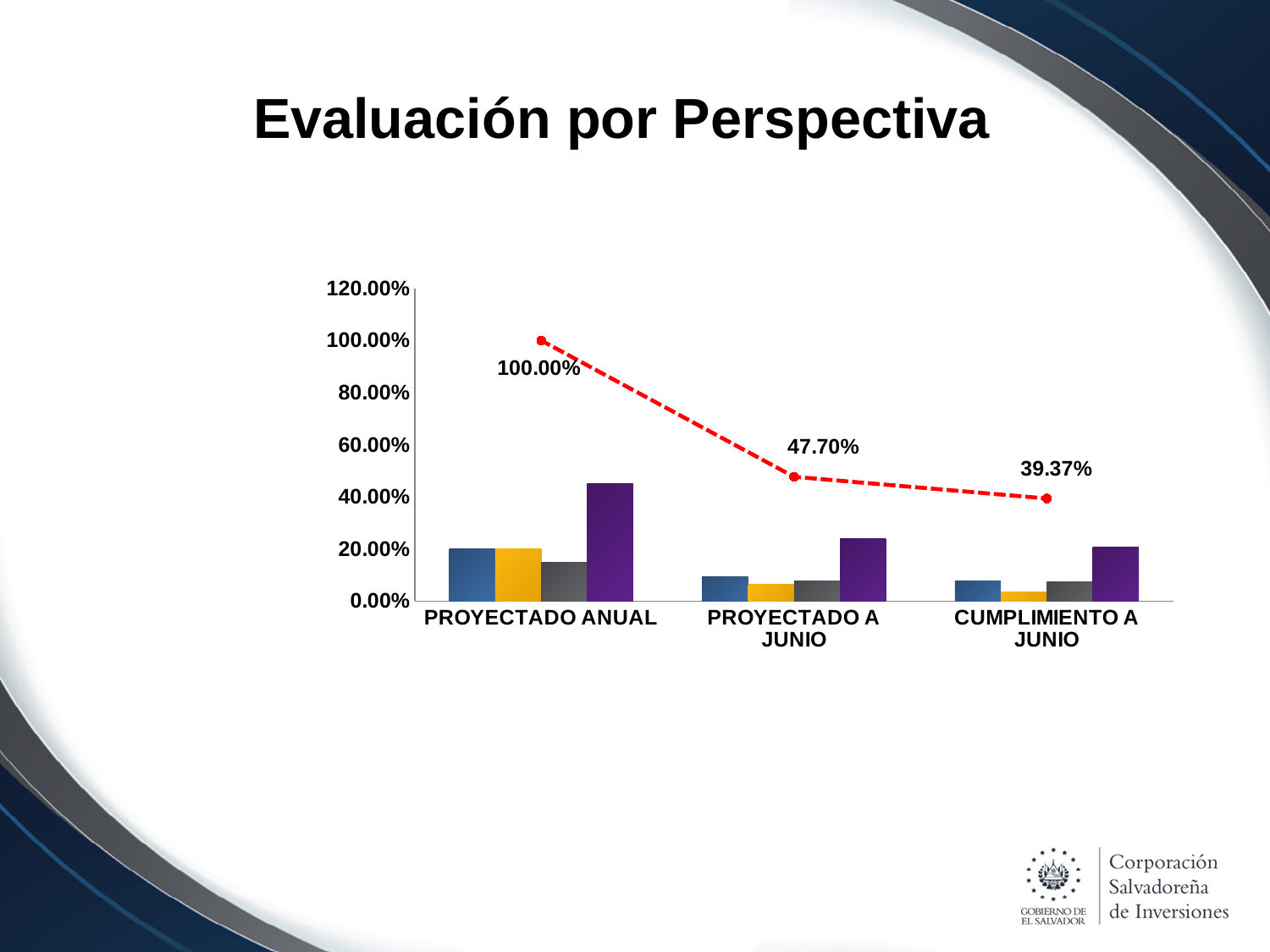

# Evaluación por Perspectiva

### Chart

| Category | Financiera | Inversionistas y Clientes | Procesos y Tecnología  | Aprendizaje y Crecimiento | EJECUCION ACUMULADA |
|---|---|---|---|---|---|
| PROYECTADO ANUAL | 0.2 | 0.2 | 0.15 | 0.45 | 1.0 |
| PROYECTADO A JUNIO | 0.0949 | 0.0631 | 0.0779 | 0.2411 | 0.477 |
| CUMPLIMIENTO A JUNIO | 0.0771 | 0.0349 | 0.0741 | 0.2076 | 0.3937 |